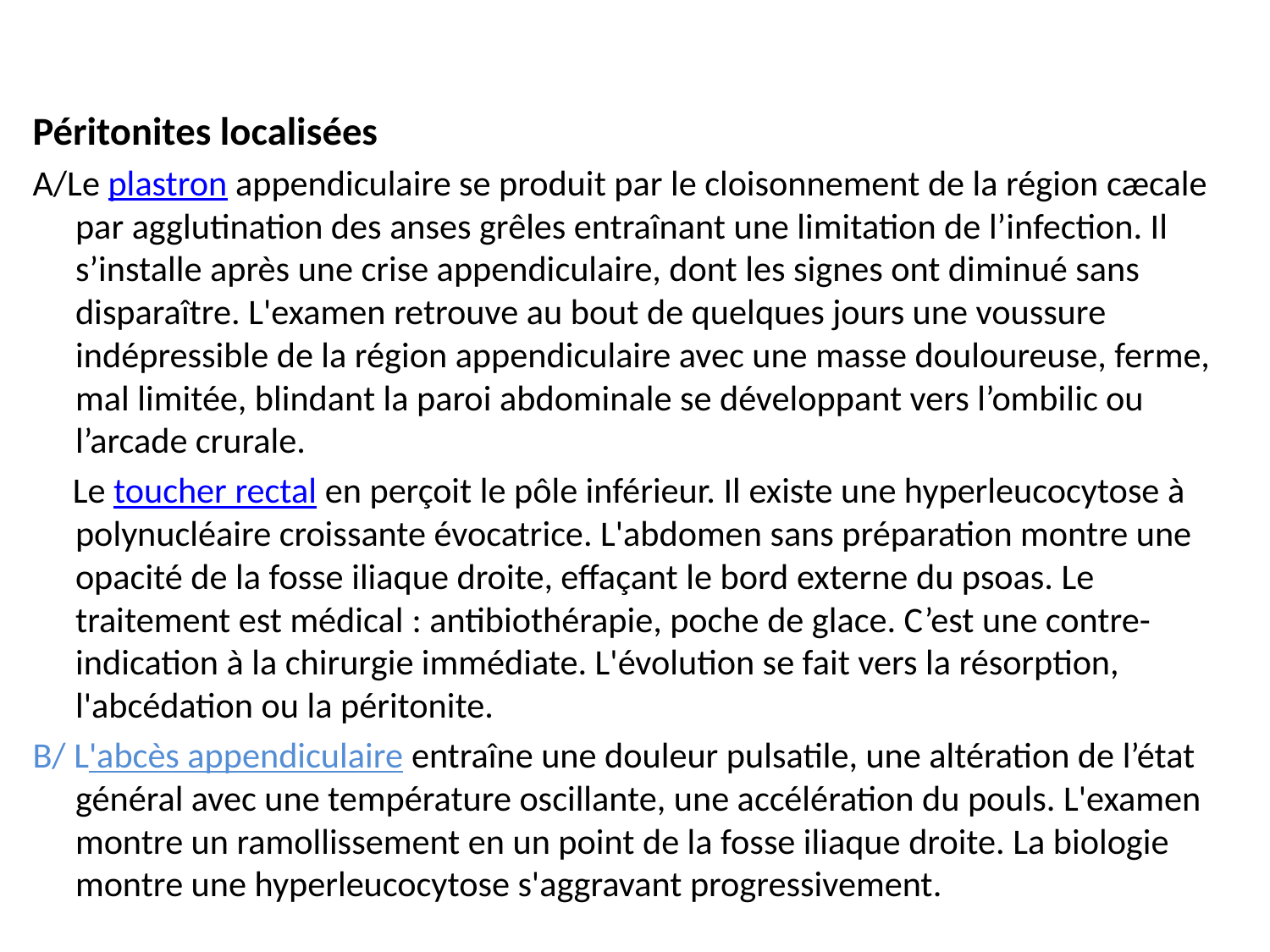

#
Péritonites localisées
A/Le plastron appendiculaire se produit par le cloisonnement de la région cæcale par agglutination des anses grêles entraînant une limitation de l’infection. Il s’installe après une crise appendiculaire, dont les signes ont diminué sans disparaître. L'examen retrouve au bout de quelques jours une voussure indépressible de la région appendiculaire avec une masse douloureuse, ferme, mal limitée, blindant la paroi abdominale se développant vers l’ombilic ou l’arcade crurale.
     Le toucher rectal en perçoit le pôle inférieur. Il existe une hyperleucocytose à polynucléaire croissante évocatrice. L'abdomen sans préparation montre une opacité de la fosse iliaque droite, effaçant le bord externe du psoas. Le traitement est médical : antibiothérapie, poche de glace. C’est une contre-indication à la chirurgie immédiate. L'évolution se fait vers la résorption, l'abcédation ou la péritonite.
B/ L'abcès appendiculaire entraîne une douleur pulsatile, une altération de l’état général avec une température oscillante, une accélération du pouls. L'examen montre un ramollissement en un point de la fosse iliaque droite. La biologie montre une hyperleucocytose s'aggravant progressivement.